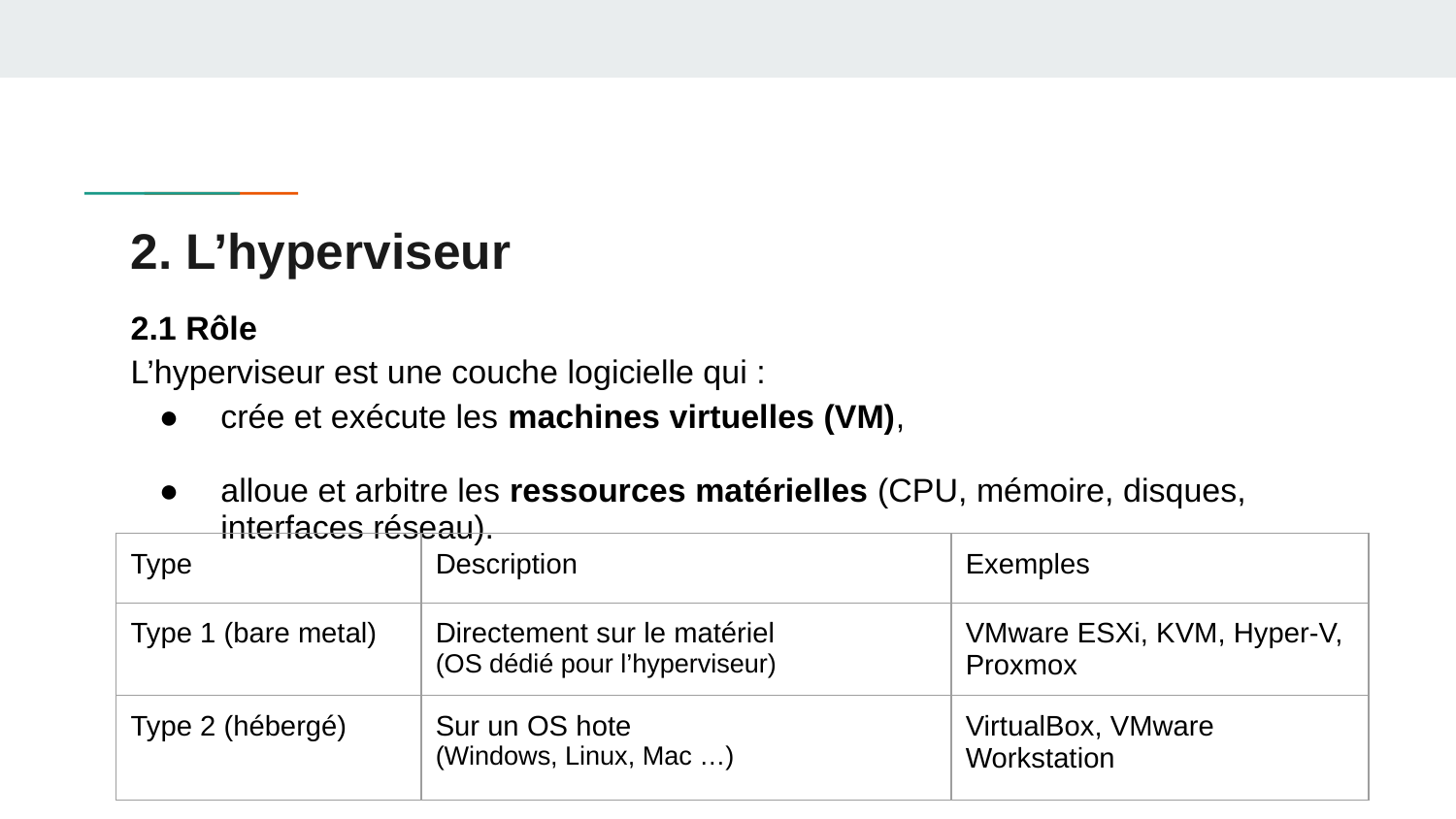

# 2. L’hyperviseur
2.1 Rôle
L’hyperviseur est une couche logicielle qui :
crée et exécute les machines virtuelles (VM),
alloue et arbitre les ressources matérielles (CPU, mémoire, disques, interfaces réseau).

| Type | Description | Exemples |
| --- | --- | --- |
| Type 1 (bare metal) | Directement sur le matériel (OS dédié pour l’hyperviseur) | VMware ESXi, KVM, Hyper-V, Proxmox |
| Type 2 (hébergé) | Sur un OS hote (Windows, Linux, Mac …) | VirtualBox, VMware Workstation |